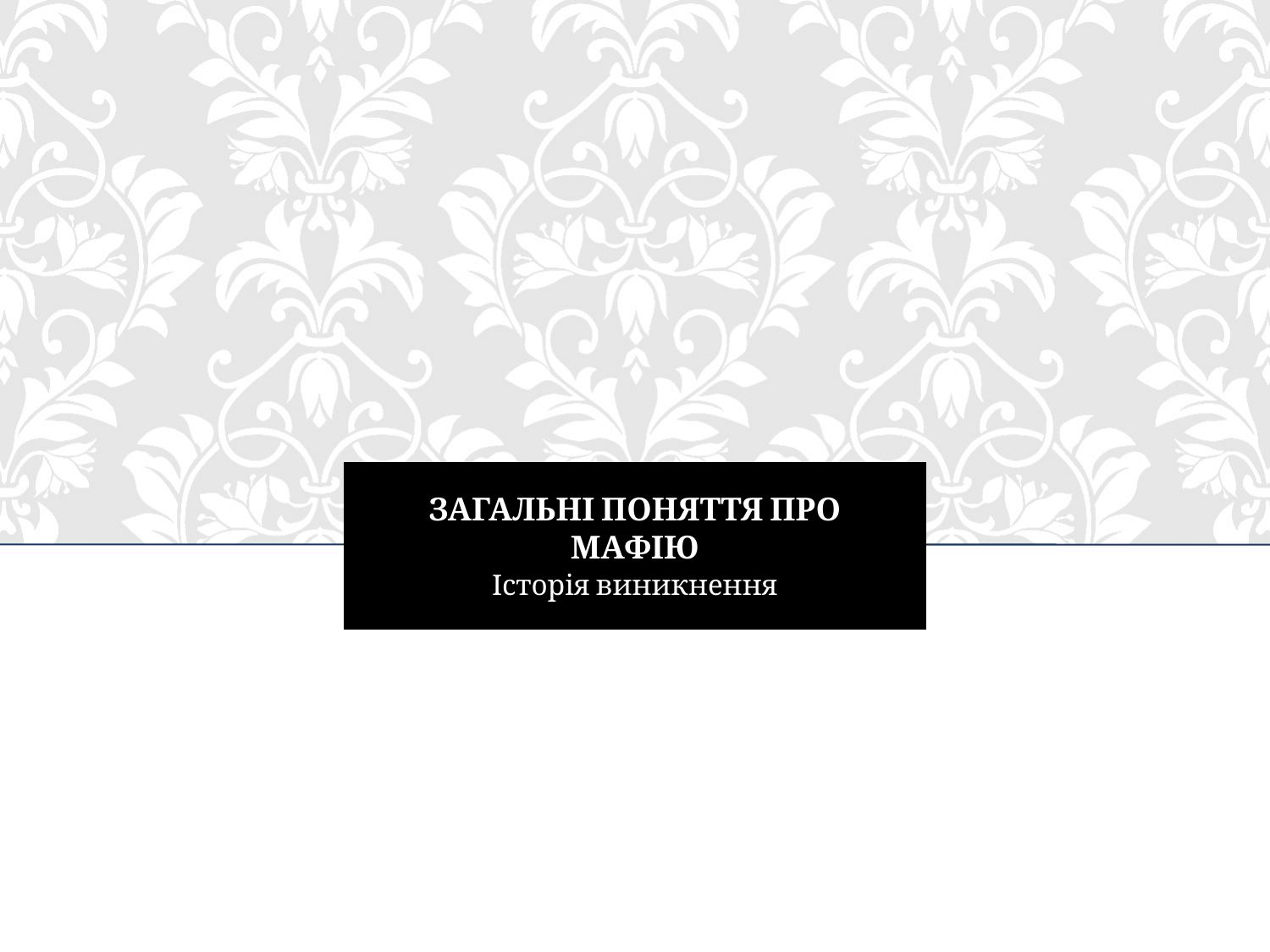

# Загальні поняття про мафію
Історія виникнення